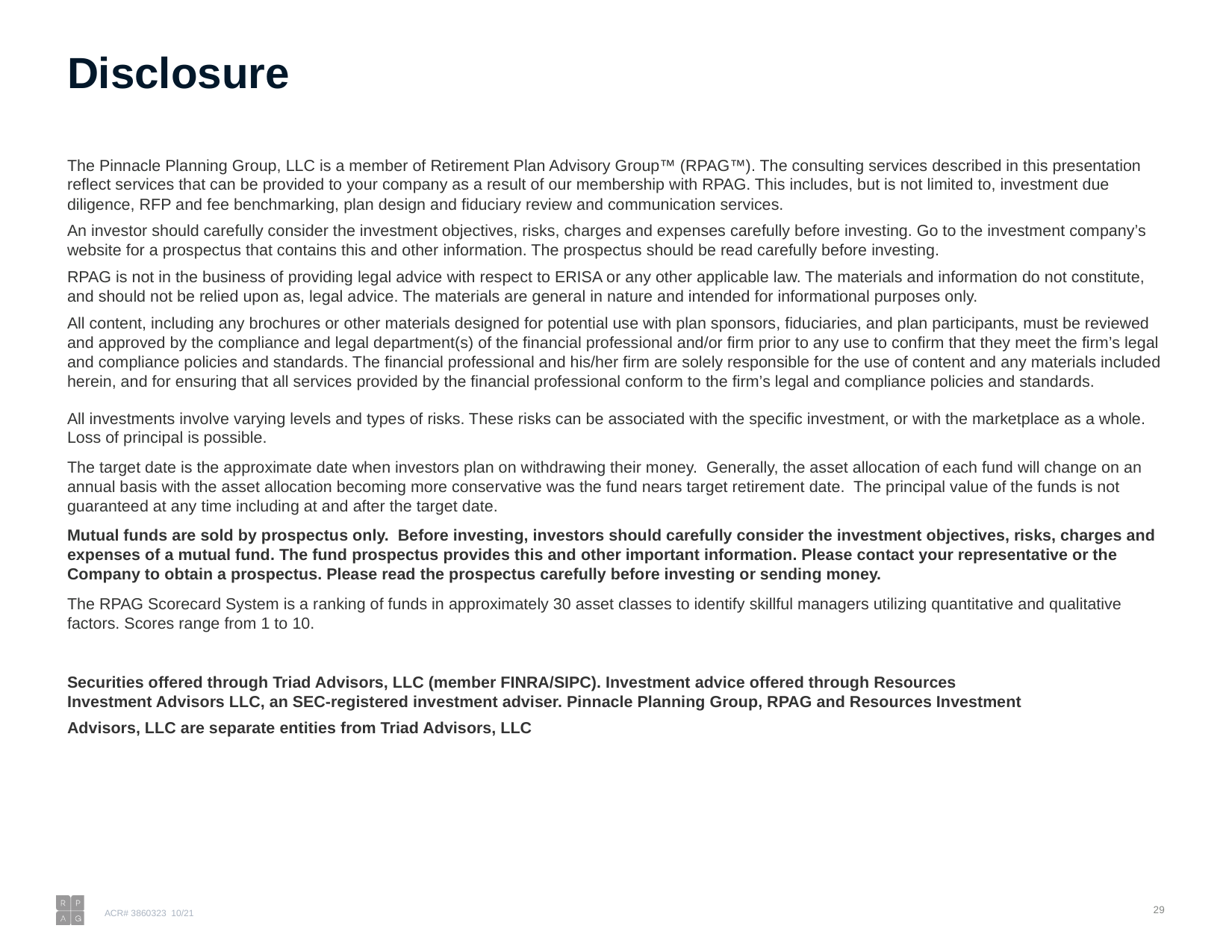

# Disclosure
The Pinnacle Planning Group, LLC is a member of Retirement Plan Advisory Group™ (RPAG™). The consulting services described in this presentation reflect services that can be provided to your company as a result of our membership with RPAG. This includes, but is not limited to, investment due diligence, RFP and fee benchmarking, plan design and fiduciary review and communication services.
An investor should carefully consider the investment objectives, risks, charges and expenses carefully before investing. Go to the investment company’s website for a prospectus that contains this and other information. The prospectus should be read carefully before investing.
RPAG is not in the business of providing legal advice with respect to ERISA or any other applicable law. The materials and information do not constitute, and should not be relied upon as, legal advice. The materials are general in nature and intended for informational purposes only.
All content, including any brochures or other materials designed for potential use with plan sponsors, fiduciaries, and plan participants, must be reviewed and approved by the compliance and legal department(s) of the financial professional and/or firm prior to any use to confirm that they meet the firm’s legal and compliance policies and standards. The financial professional and his/her firm are solely responsible for the use of content and any materials included herein, and for ensuring that all services provided by the financial professional conform to the firm’s legal and compliance policies and standards.
All investments involve varying levels and types of risks. These risks can be associated with the specific investment, or with the marketplace as a whole. Loss of principal is possible.
The target date is the approximate date when investors plan on withdrawing their money.  Generally, the asset allocation of each fund will change on an annual basis with the asset allocation becoming more conservative was the fund nears target retirement date.  The principal value of the funds is not guaranteed at any time including at and after the target date.
Mutual funds are sold by prospectus only.  Before investing, investors should carefully consider the investment objectives, risks, charges and expenses of a mutual fund. The fund prospectus provides this and other important information. Please contact your representative or the Company to obtain a prospectus. Please read the prospectus carefully before investing or sending money.
The RPAG Scorecard System is a ranking of funds in approximately 30 asset classes to identify skillful managers utilizing quantitative and qualitative factors. Scores range from 1 to 10.

Securities offered through Triad Advisors, LLC (member FINRA/SIPC). Investment advice offered through Resources
Investment Advisors LLC, an SEC-registered investment adviser. Pinnacle Planning Group, RPAG and Resources Investment
Advisors, LLC are separate entities from Triad Advisors, LLC

29
ACR# 3860323  10/21